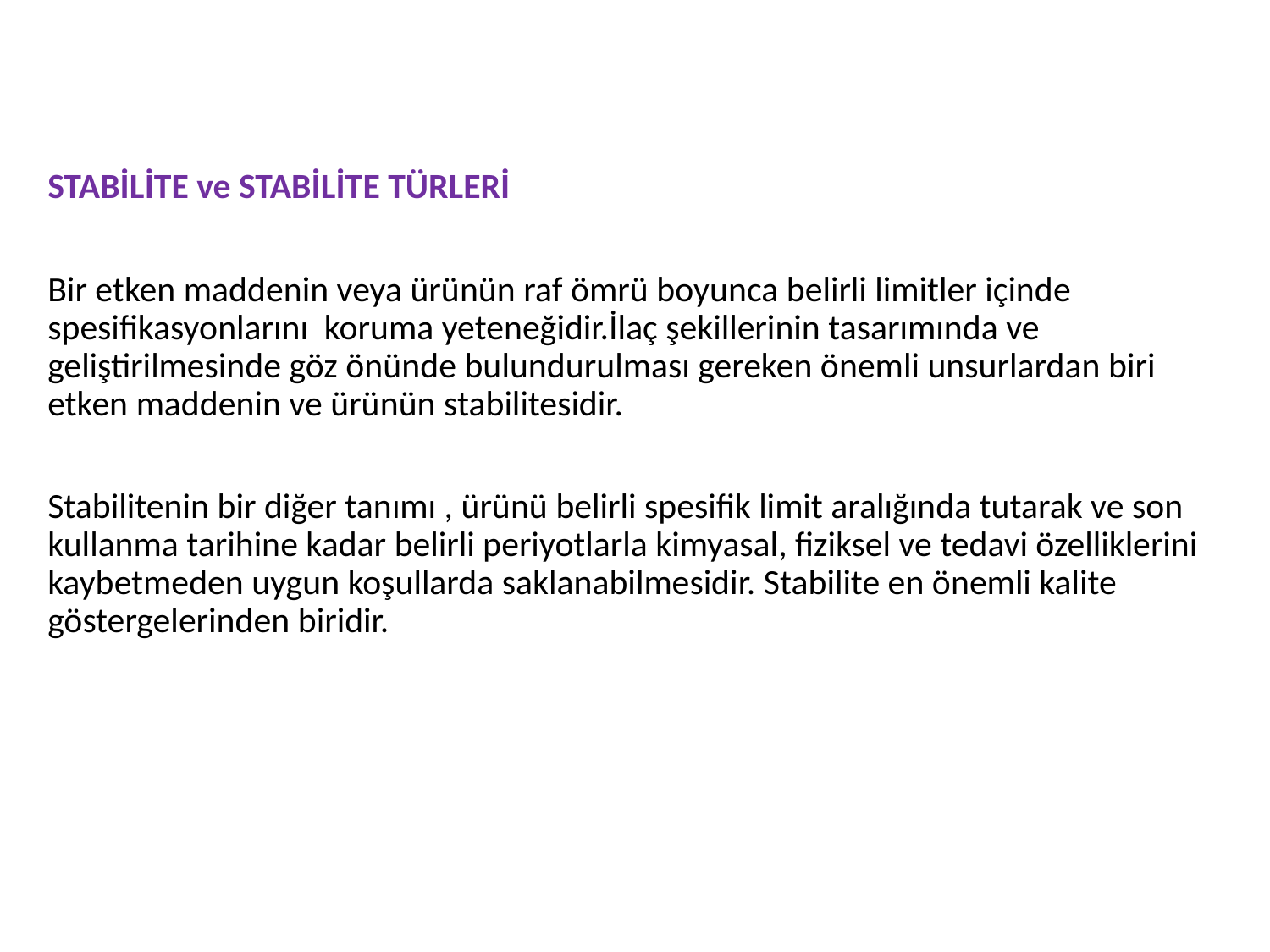

STABİLİTE ve STABİLİTE TÜRLERİ

Bir etken maddenin veya ürünün raf ömrü boyunca belirli limitler içinde spesifikasyonlarını  koruma yeteneğidir.İlaç şekillerinin tasarımında ve geliştirilmesinde göz önünde bulundurulması gereken önemli unsurlardan biri etken maddenin ve ürünün stabilitesidir.

Stabilitenin bir diğer tanımı , ürünü belirli spesifik limit aralığında tutarak ve son kullanma tarihine kadar belirli periyotlarla kimyasal, fiziksel ve tedavi özelliklerini kaybetmeden uygun koşullarda saklanabilmesidir. Stabilite en önemli kalite göstergelerinden biridir.